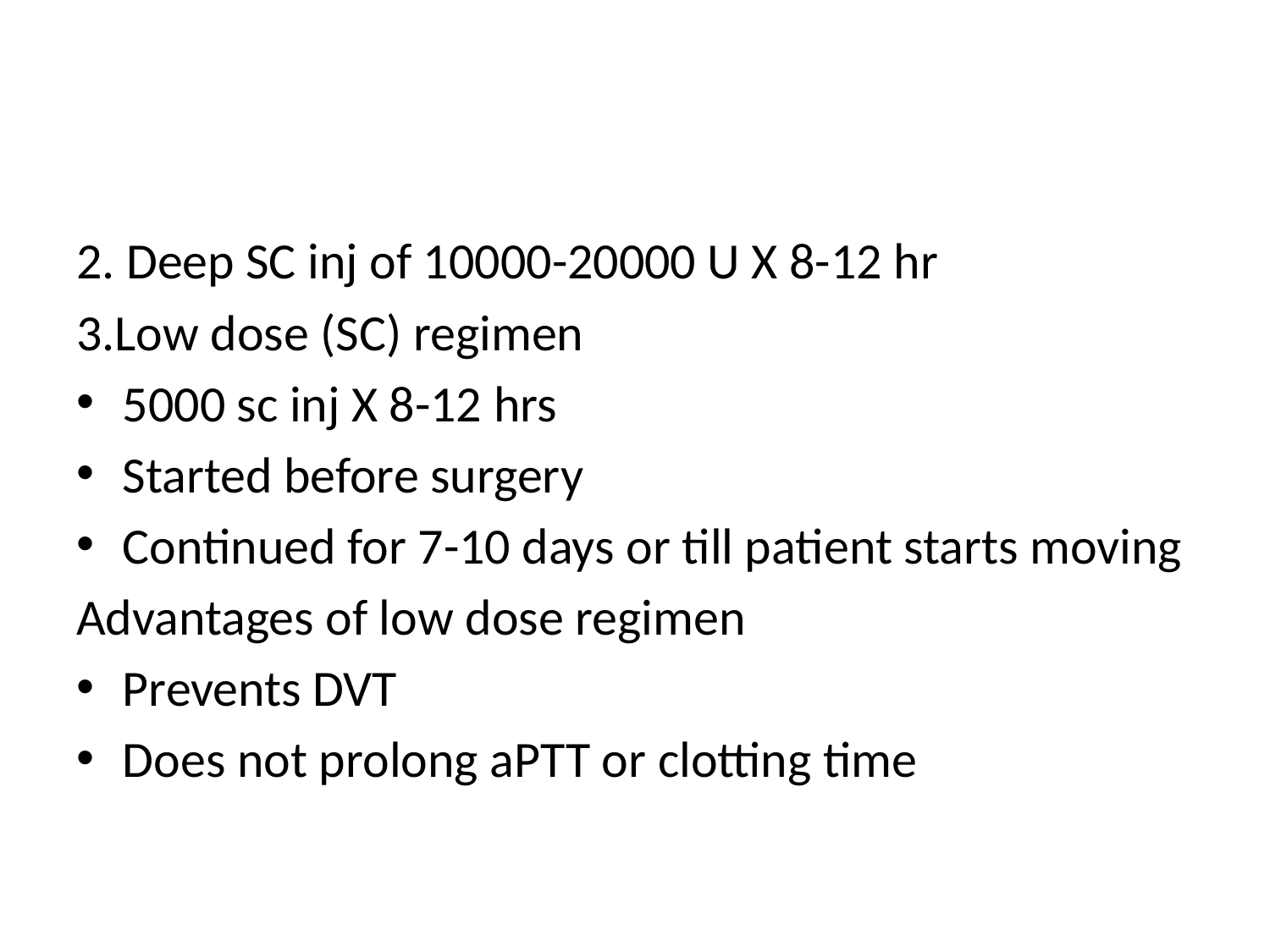

#
2. Deep SC inj of 10000-20000 U X 8-12 hr
3.Low dose (SC) regimen
5000 sc inj X 8-12 hrs
Started before surgery
Continued for 7-10 days or till patient starts moving
Advantages of low dose regimen
Prevents DVT
Does not prolong aPTT or clotting time